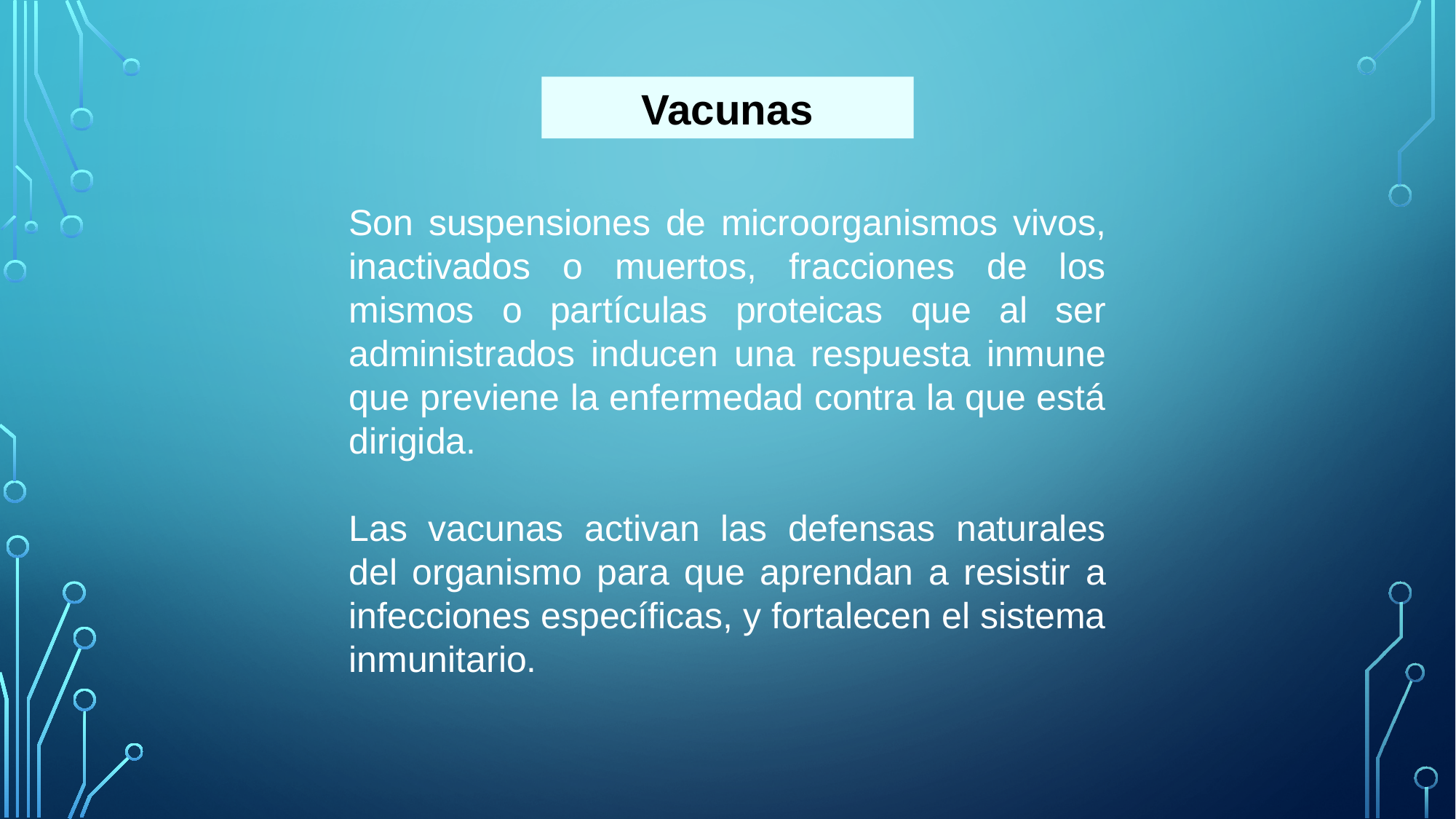

Vacunas
Son suspensiones de microorganismos vivos, inactivados o muertos, fracciones de los mismos o partículas proteicas que al ser administrados inducen una respuesta inmune que previene la enfermedad contra la que está dirigida.

Las vacunas activan las defensas naturales del organismo para que aprendan a resistir a infecciones específicas, y fortalecen el sistema inmunitario.